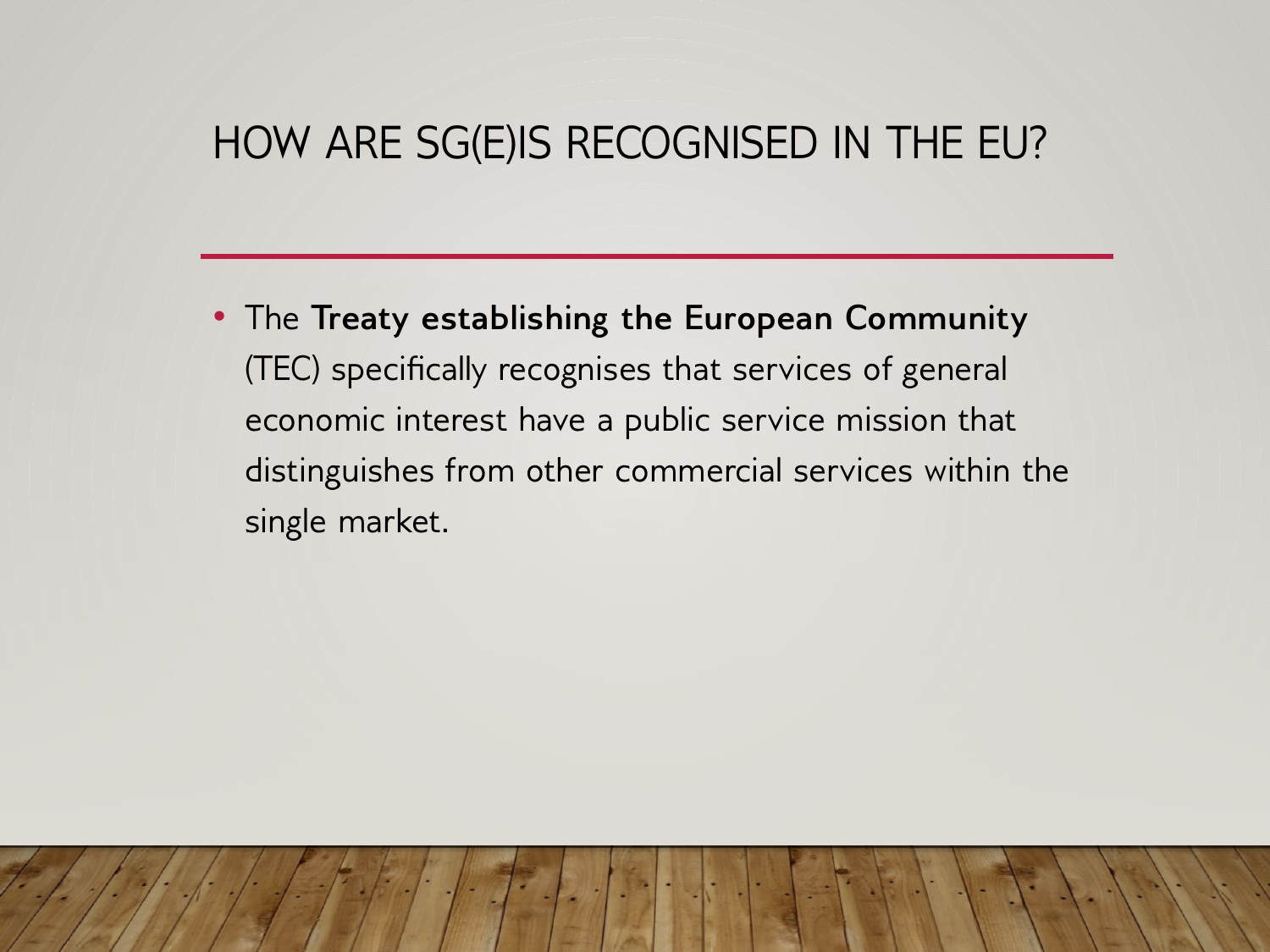

# How are SG(E)Is recognised in the EU?
The Treaty establishing the European Community (TEC) specifically recognises that services of general economic interest have a public service mission that distinguishes from other commercial services within the single market.